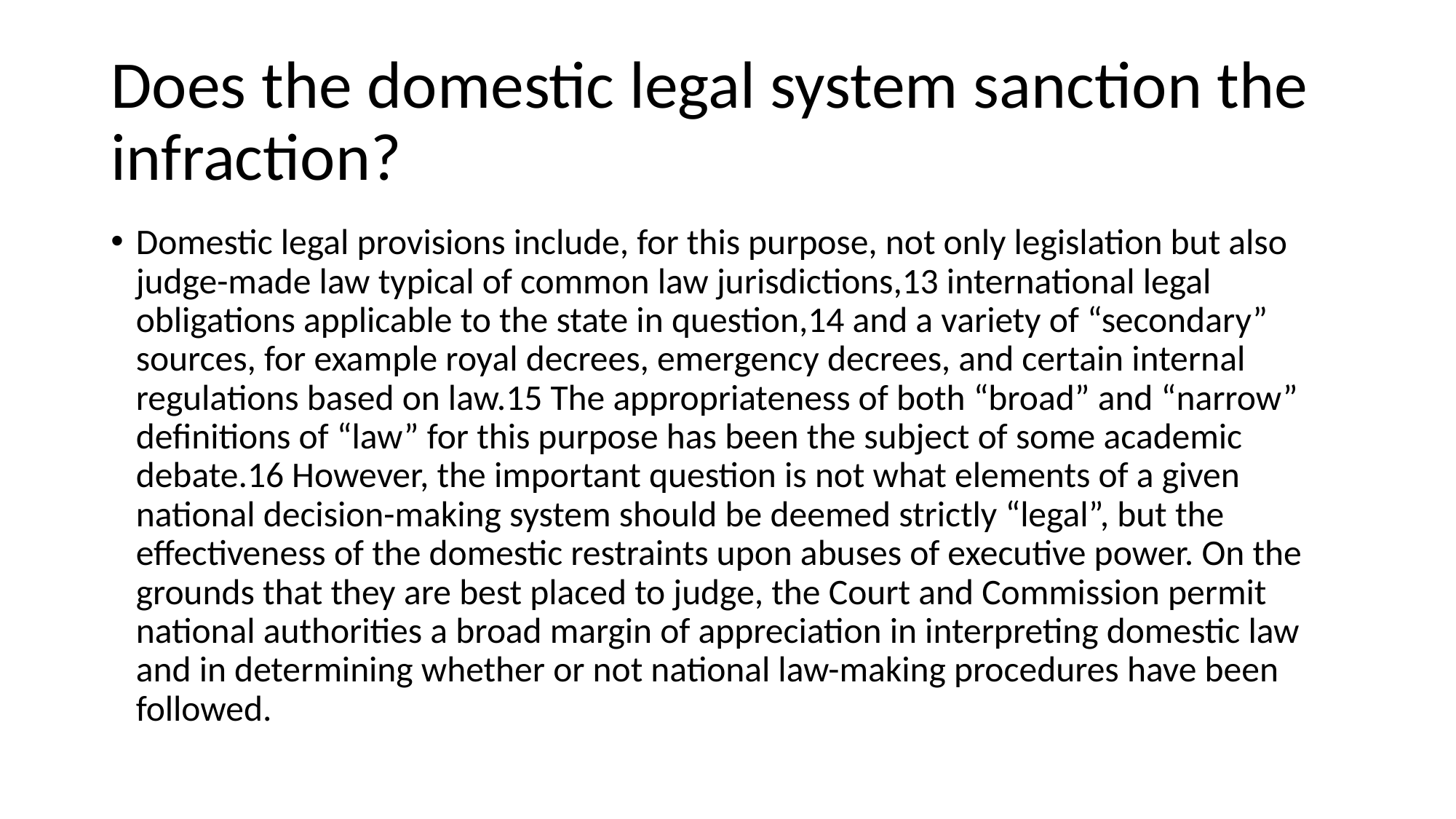

# Does the domestic legal system sanction the infraction?
Domestic legal provisions include, for this purpose, not only legislation but also judge-made law typical of common law jurisdictions,13 international legal obligations applicable to the state in question,14 and a variety of “secondary” sources, for example royal decrees, emergency decrees, and certain internal regulations based on law.15 The appropriateness of both “broad” and “narrow” definitions of “law” for this purpose has been the subject of some academic debate.16 However, the important question is not what elements of a given national decision-making system should be deemed strictly “legal”, but the effectiveness of the domestic restraints upon abuses of executive power. On the grounds that they are best placed to judge, the Court and Commission permit national authorities a broad margin of appreciation in interpreting domestic law and in determining whether or not national law-making procedures have been followed.